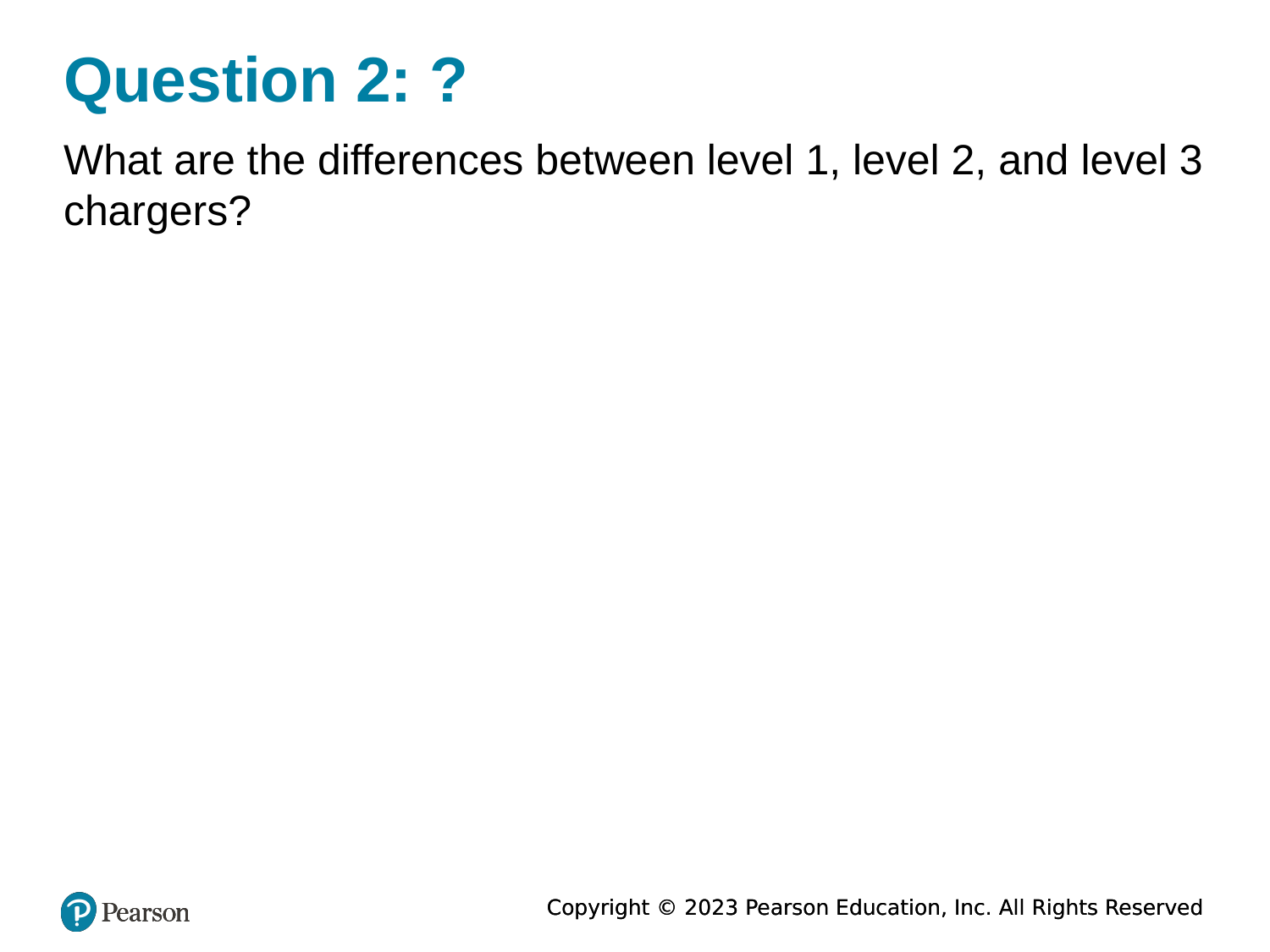

# Question 2: ?
What are the differences between level 1, level 2, and level 3 chargers?